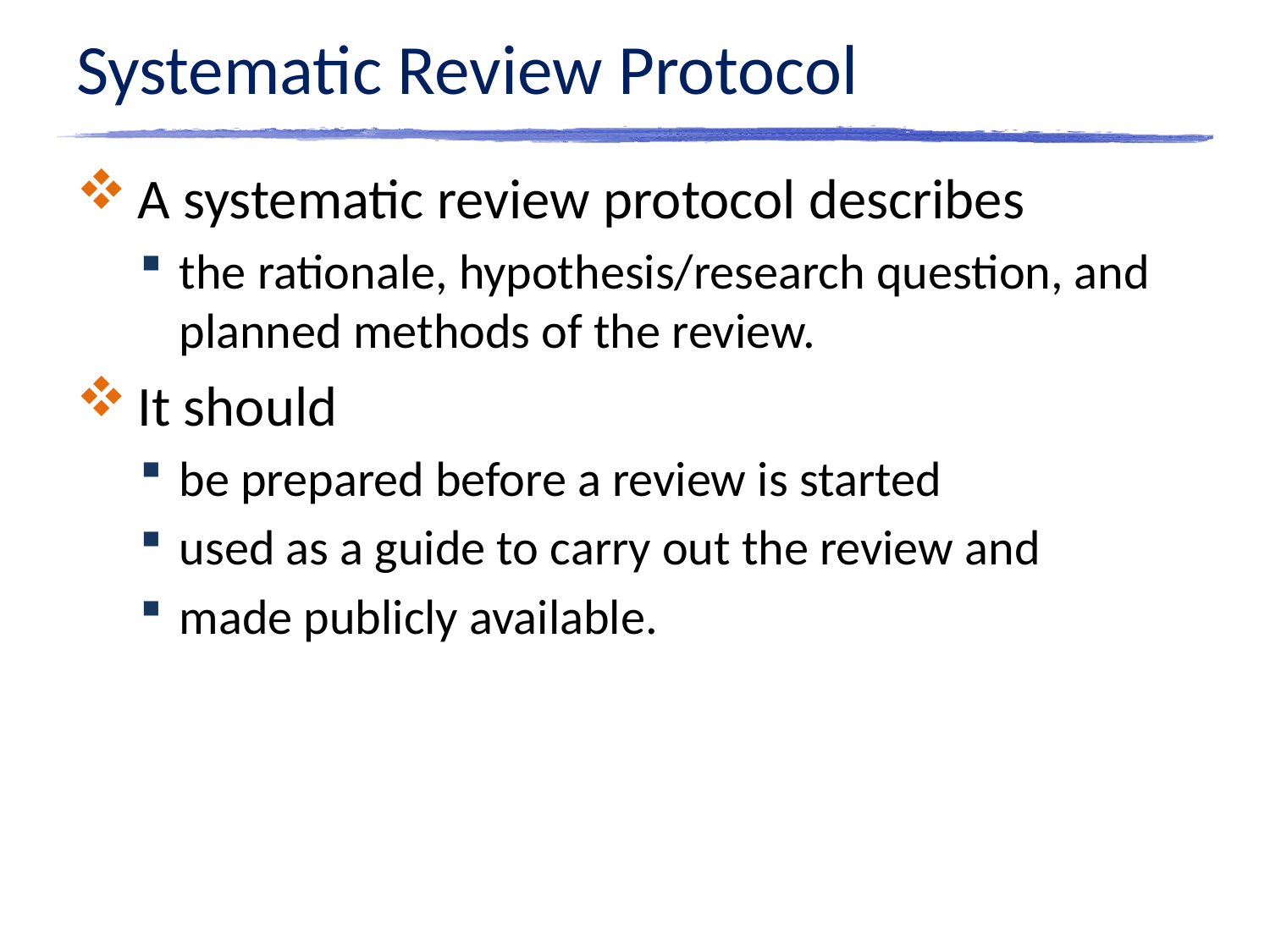

# Systematic Review Protocol
A systematic review protocol describes
the rationale, hypothesis/research question, and planned methods of the review.
It should
be prepared before a review is started
used as a guide to carry out the review and
made publicly available.